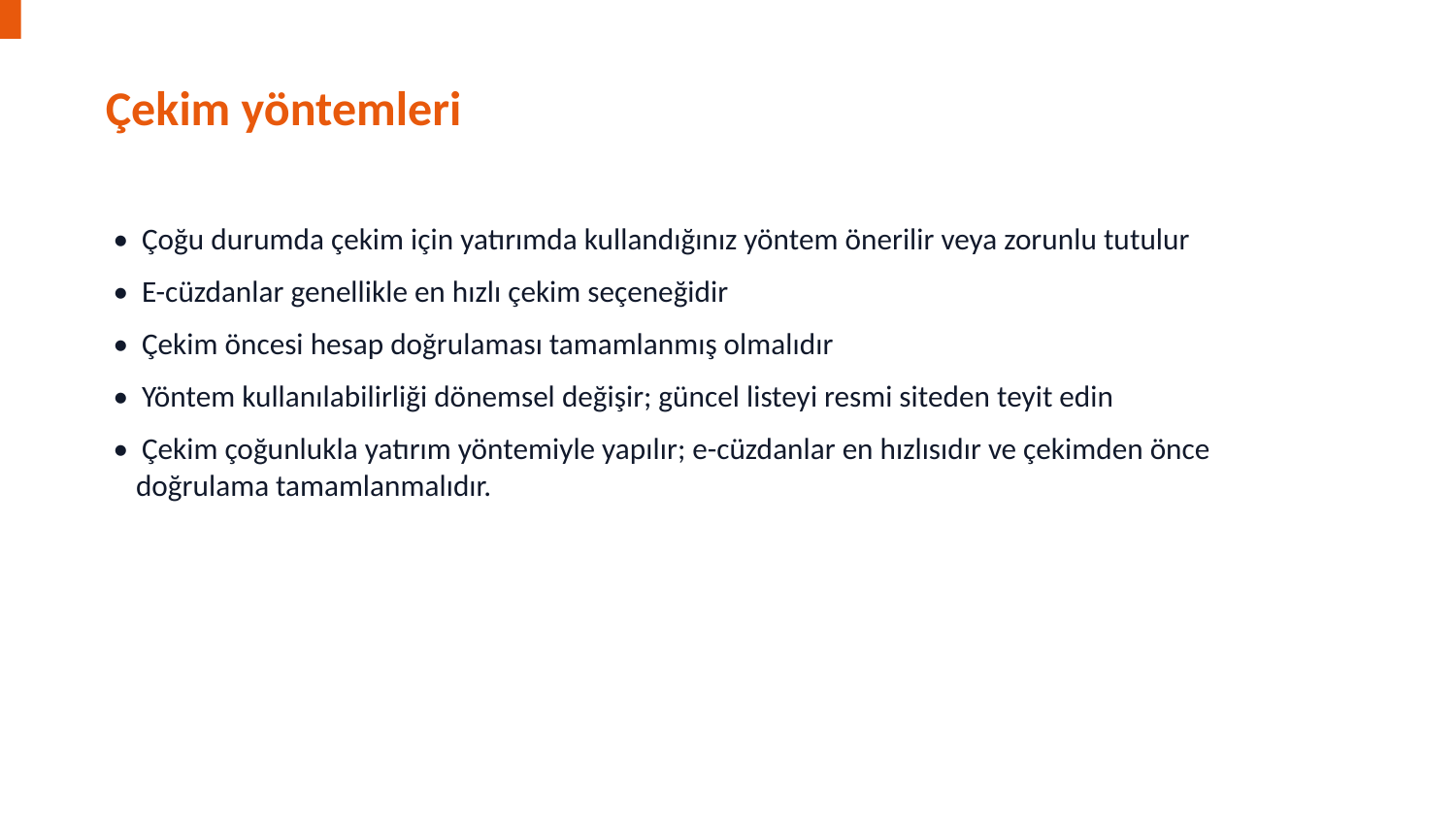

Çekim yöntemleri
•  Çoğu durumda çekim için yatırımda kullandığınız yöntem önerilir veya zorunlu tutulur
•  E-cüzdanlar genellikle en hızlı çekim seçeneğidir
•  Çekim öncesi hesap doğrulaması tamamlanmış olmalıdır
•  Yöntem kullanılabilirliği dönemsel değişir; güncel listeyi resmi siteden teyit edin
•  Çekim çoğunlukla yatırım yöntemiyle yapılır; e-cüzdanlar en hızlısıdır ve çekimden önce doğrulama tamamlanmalıdır.